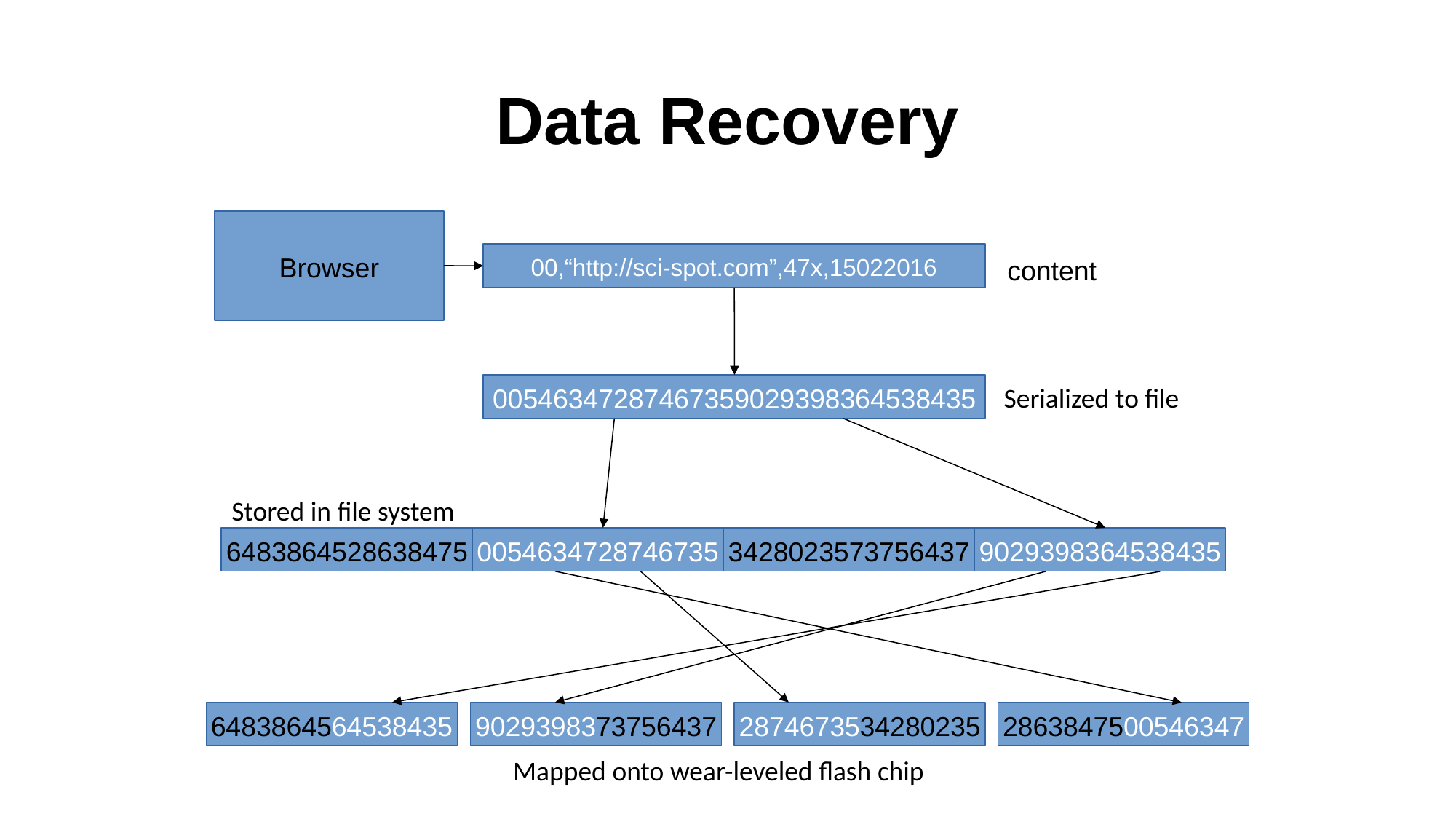

# Data Recovery
Browser
00,“http://sci-spot.com”,47x,15022016
content

Serialized to file
00546347287467359029398364538435

Stored in file system
6483864528638475
0054634728746735
3428023573756437
9029398364538435

2863847500546347
6483864564538435
9029398373756437
2874673534280235
Mapped onto wear-leveled flash chip